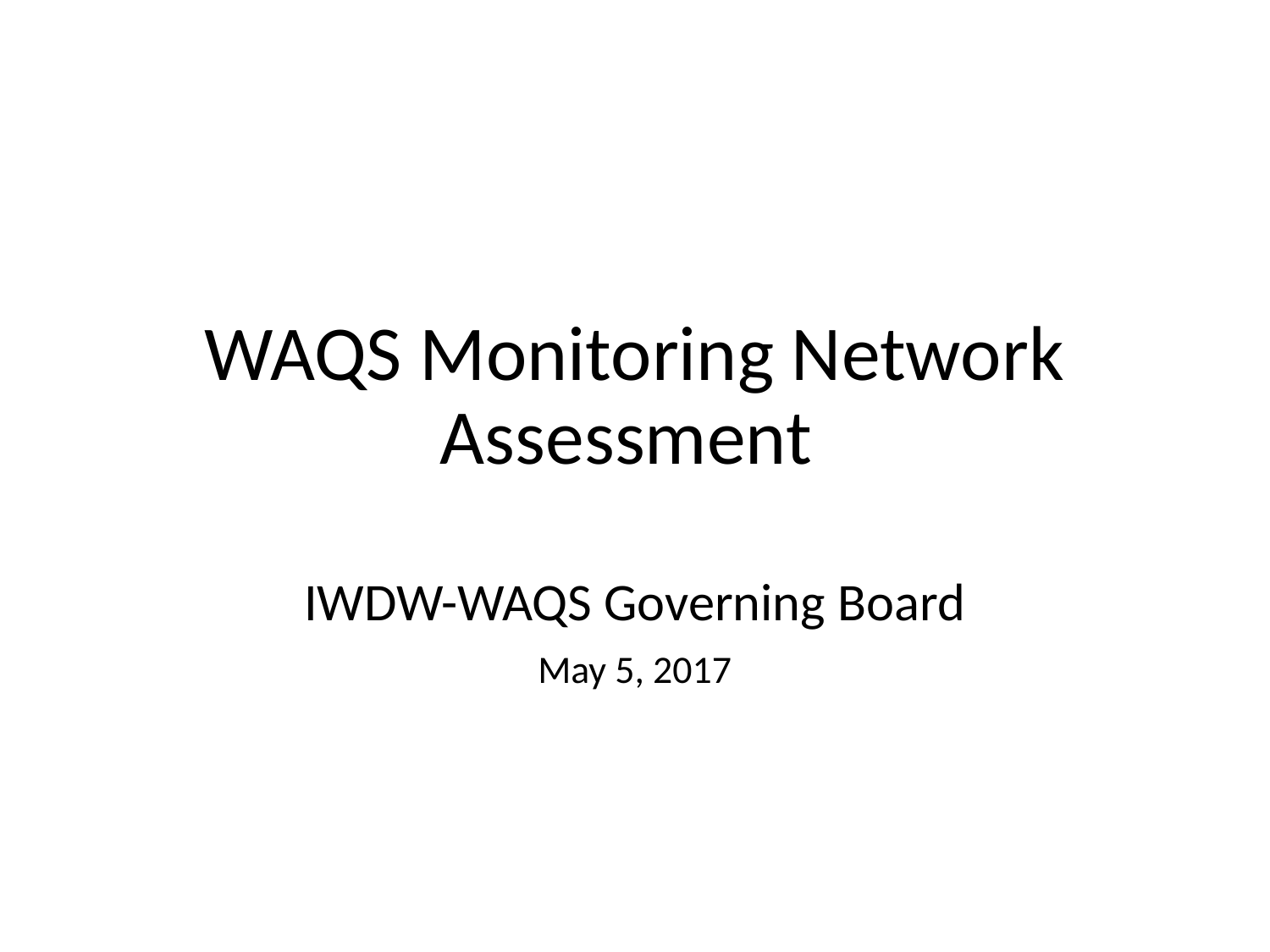

# WAQS Monitoring Network Assessment
IWDW-WAQS Governing Board
May 5, 2017